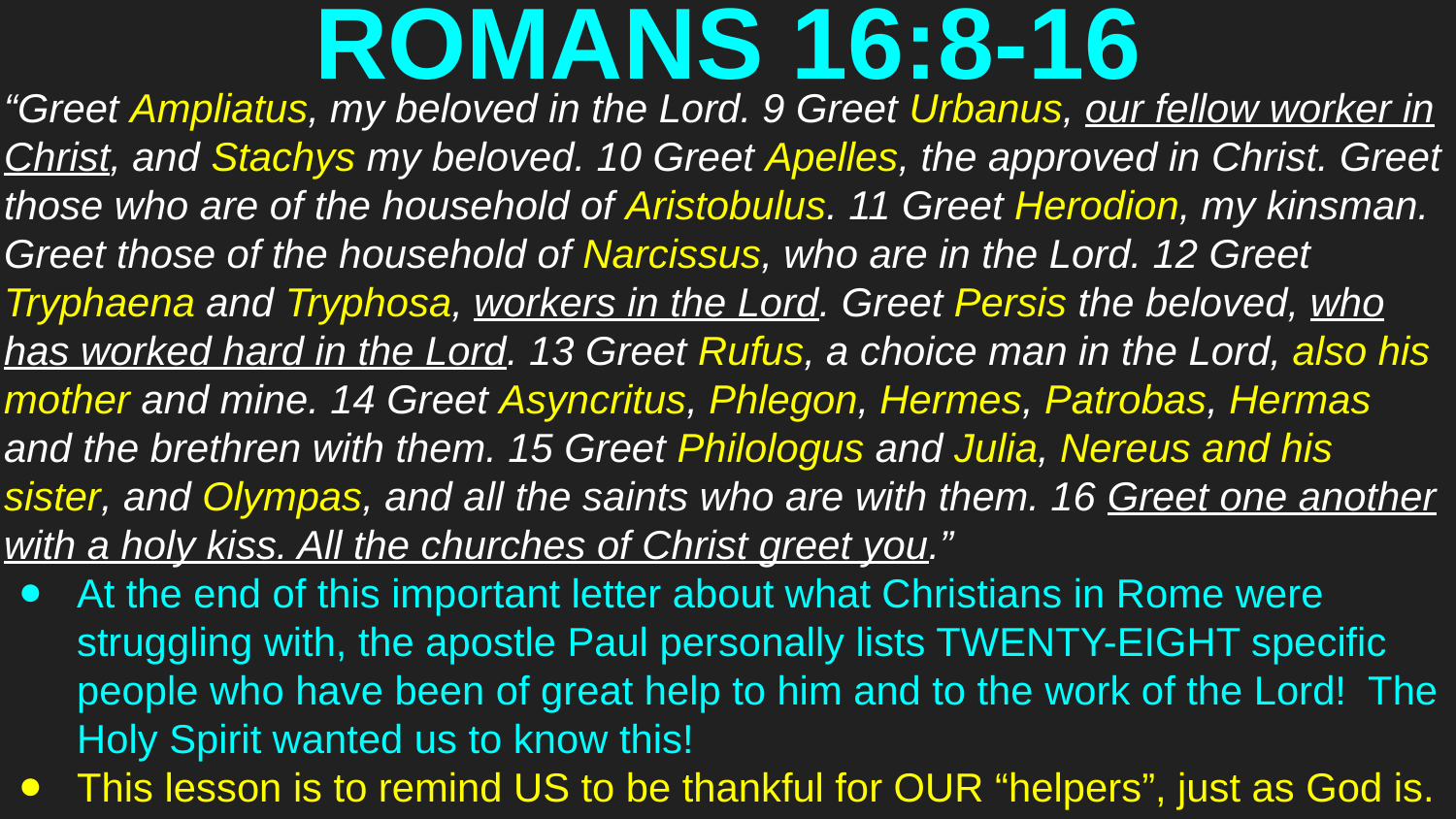

# ROMANS 16:8-16
“Greet Ampliatus, my beloved in the Lord. 9 Greet Urbanus, our fellow worker in Christ, and Stachys my beloved. 10 Greet Apelles, the approved in Christ. Greet those who are of the household of Aristobulus. 11 Greet Herodion, my kinsman. Greet those of the household of Narcissus, who are in the Lord. 12 Greet Tryphaena and Tryphosa, workers in the Lord. Greet Persis the beloved, who has worked hard in the Lord. 13 Greet Rufus, a choice man in the Lord, also his mother and mine. 14 Greet Asyncritus, Phlegon, Hermes, Patrobas, Hermas and the brethren with them. 15 Greet Philologus and Julia, Nereus and his sister, and Olympas, and all the saints who are with them. 16 Greet one another with a holy kiss. All the churches of Christ greet you.”
At the end of this important letter about what Christians in Rome were struggling with, the apostle Paul personally lists TWENTY-EIGHT specific people who have been of great help to him and to the work of the Lord!  The Holy Spirit wanted us to know this!
This lesson is to remind US to be thankful for OUR “helpers”, just as God is.